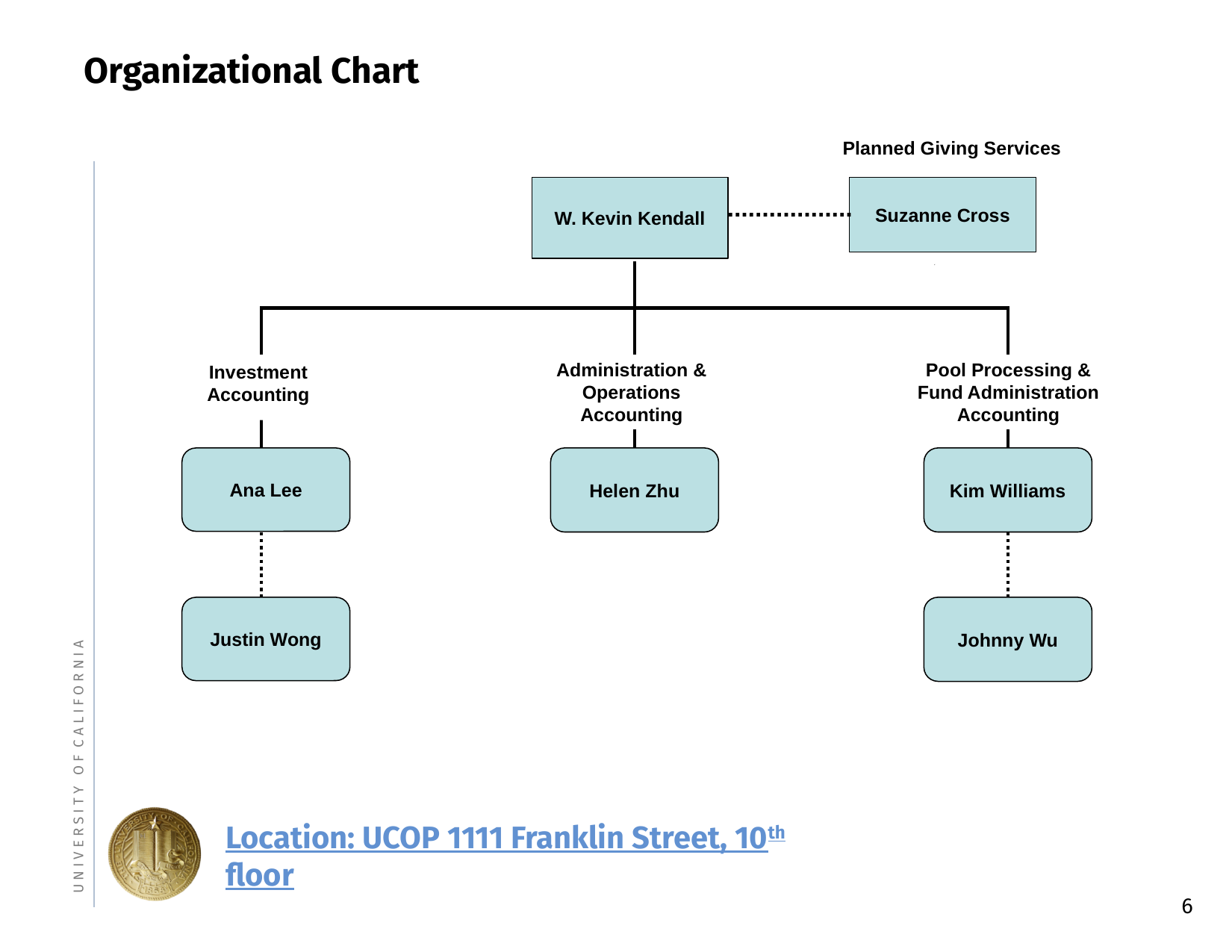

# Organizational Chart

W. Kevin Kendall
Suzanne Cross

Investment Accounting
Administration & Operations Accounting
Pool Processing & Fund Administration Accounting

Ana Lee
Helen Zhu
Kim Williams
Justin Wong
Johnny Wu
Planned Giving Services
Location: UCOP 1111 Franklin Street, 10th floor